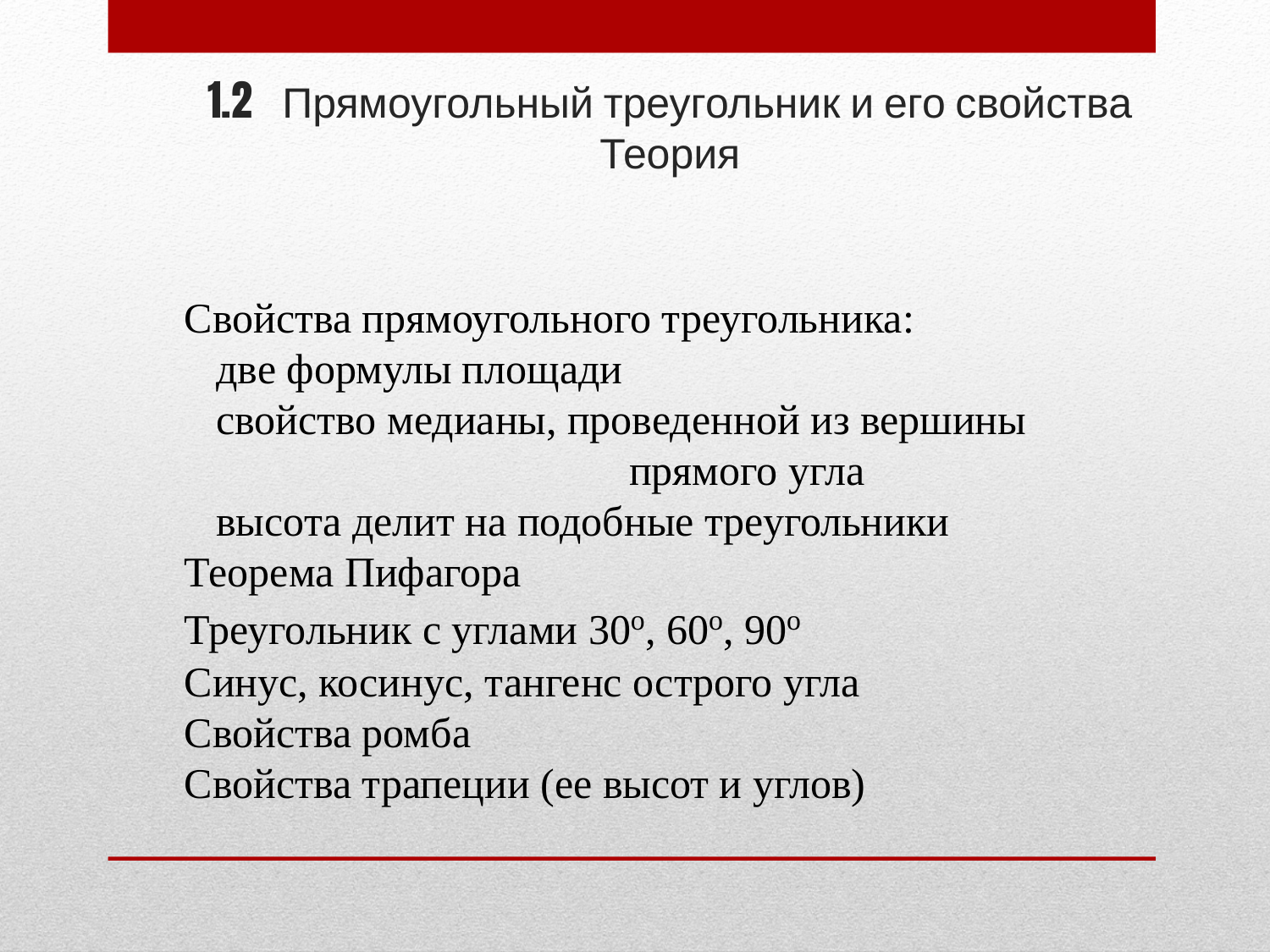

# 1.2   Прямоугольный треугольник и его свойства Теория

Свойства прямоугольного треугольника:
   две формулы площади
   свойство медианы, проведенной из вершины                                             прямого угла
   высота делит на подобные треугольники
Теорема Пифагора
Треугольник с углами 30о, 60о, 90о
Синус, косинус, тангенс острого угла
Свойства ромба
Свойства трапеции (ее высот и углов)